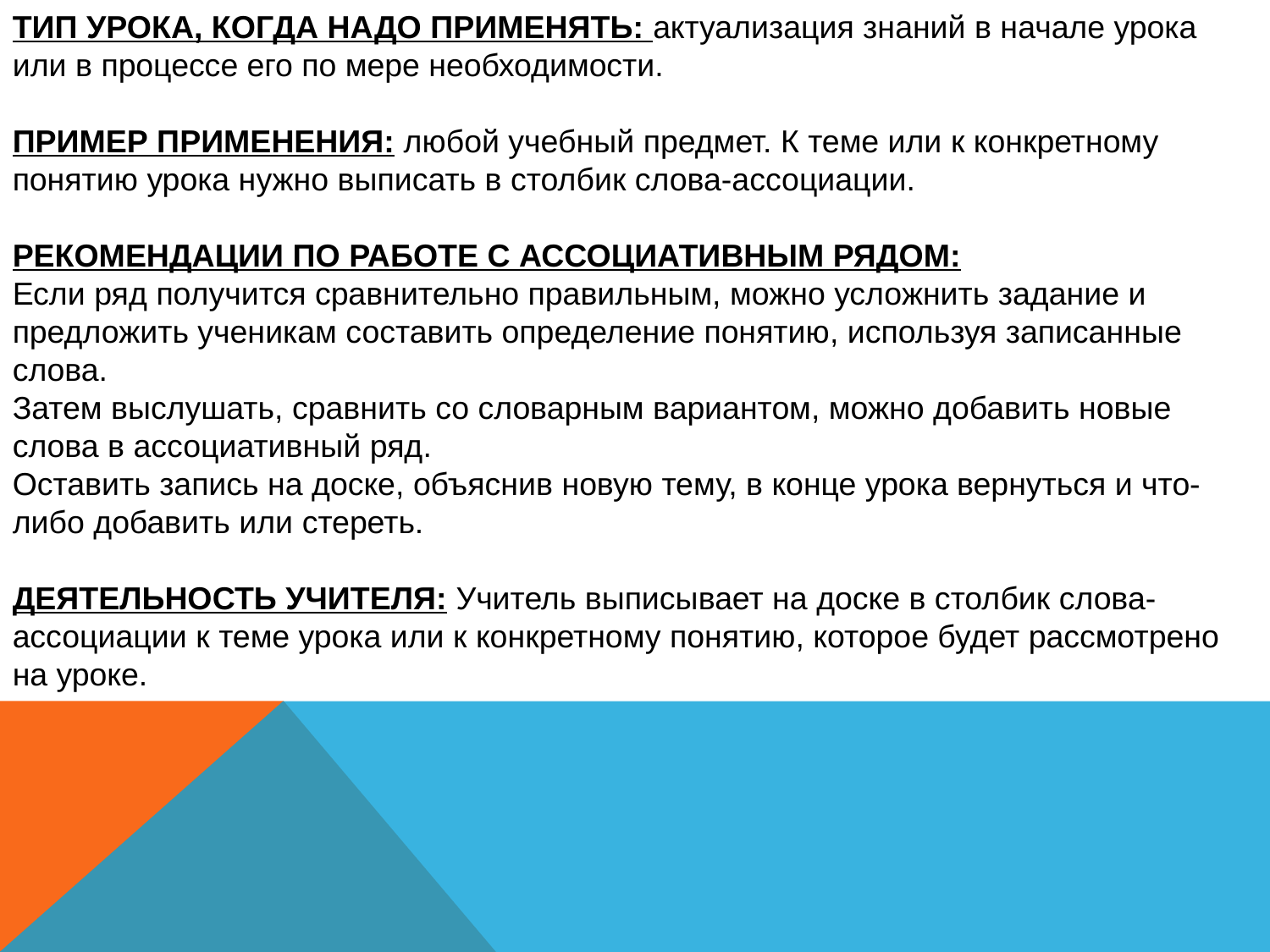

ТИП УРОКА, КОГДА НАДО ПРИМЕНЯТЬ: актуализация знаний в начале урока или в процессе его по мере необходимости.
ПРИМЕР ПРИМЕНЕНИЯ: любой учебный предмет. К теме или к конкретному понятию урока нужно выписать в столбик слова-ассоциации.
РЕКОМЕНДАЦИИ ПО РАБОТЕ С АССОЦИАТИВНЫМ РЯДОМ:
Если ряд получится сравнительно правильным, можно усложнить задание и предложить ученикам составить определение понятию, используя записанные слова.
Затем выслушать, сравнить со словарным вариантом, можно добавить новые слова в ассоциативный ряд.
Оставить запись на доске, объяснив новую тему, в конце урока вернуться и что-либо добавить или стереть.
ДЕЯТЕЛЬНОСТЬ УЧИТЕЛЯ: Учитель выписывает на доске в столбик слова-ассоциации к теме урока или к конкретному понятию, которое будет рассмотрено на уроке.